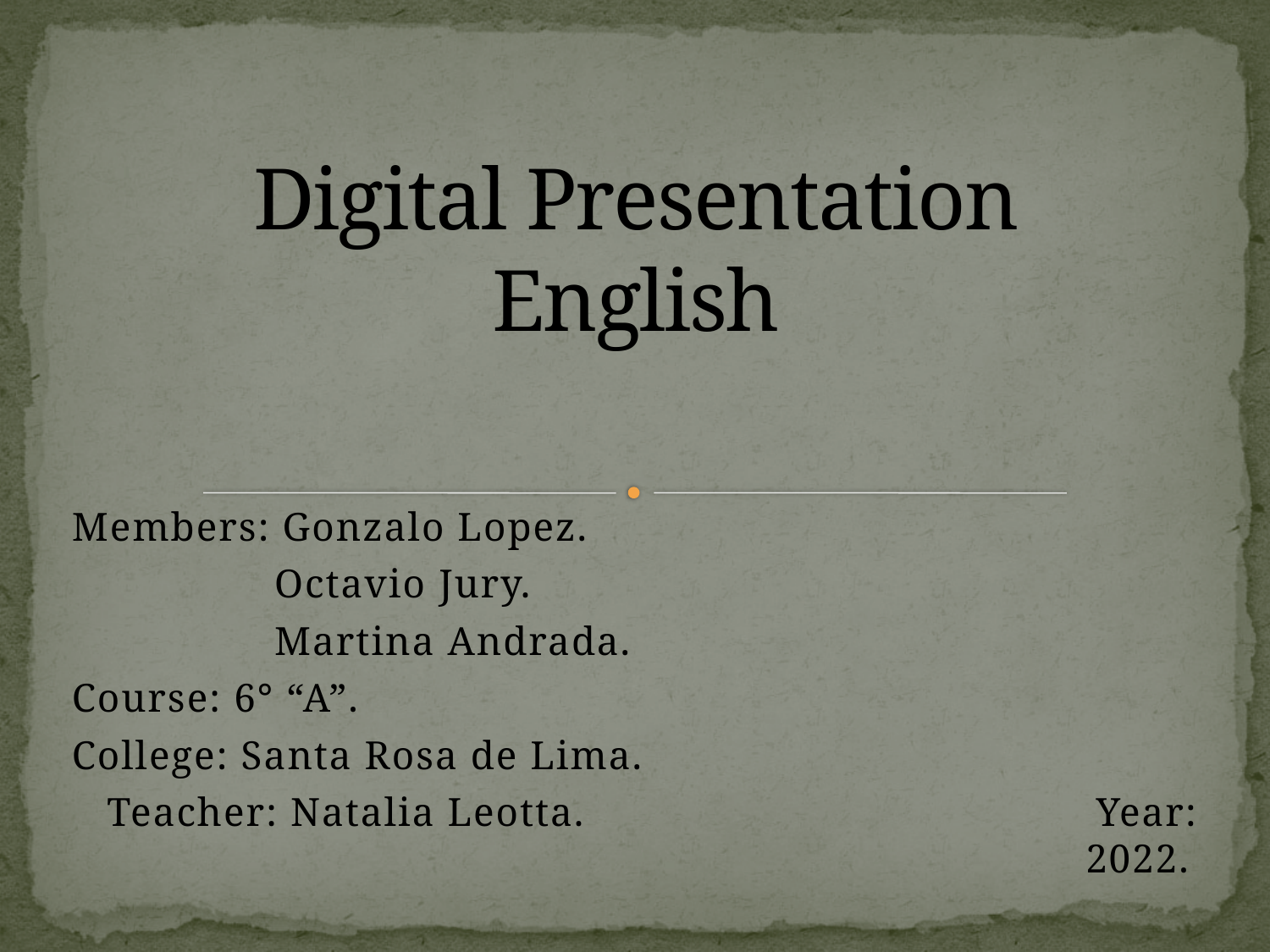

# Digital Presentation English
Members: Gonzalo Lopez.
                 Octavio Jury.
                 Martina Andrada.
Course: 6° “A”.
College: Santa Rosa de Lima.
Teacher: Natalia Leotta.                                           Year: 2022.